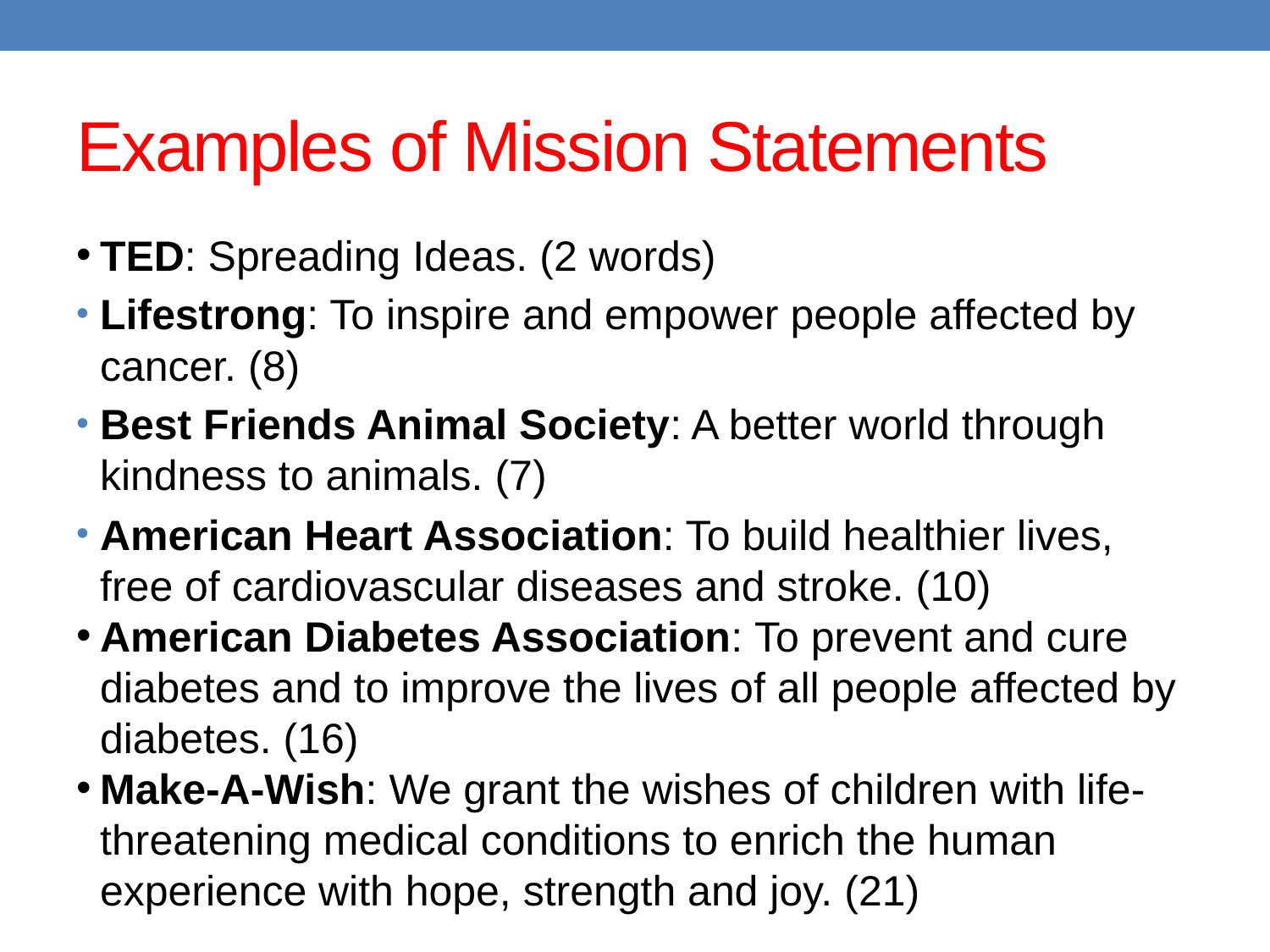

# Examples of Mission Statements
TED: Spreading Ideas. (2 words)
Lifestrong: To inspire and empower people affected by cancer. (8)
Best Friends Animal Society: A better world through kindness to animals. (7)
American Heart Association: To build healthier lives, free of cardiovascular diseases and stroke. (10)
American Diabetes Association: To prevent and cure diabetes and to improve the lives of all people affected by diabetes. (16)
Make-A-Wish: We grant the wishes of children with life-threatening medical conditions to enrich the human experience with hope, strength and joy. (21)